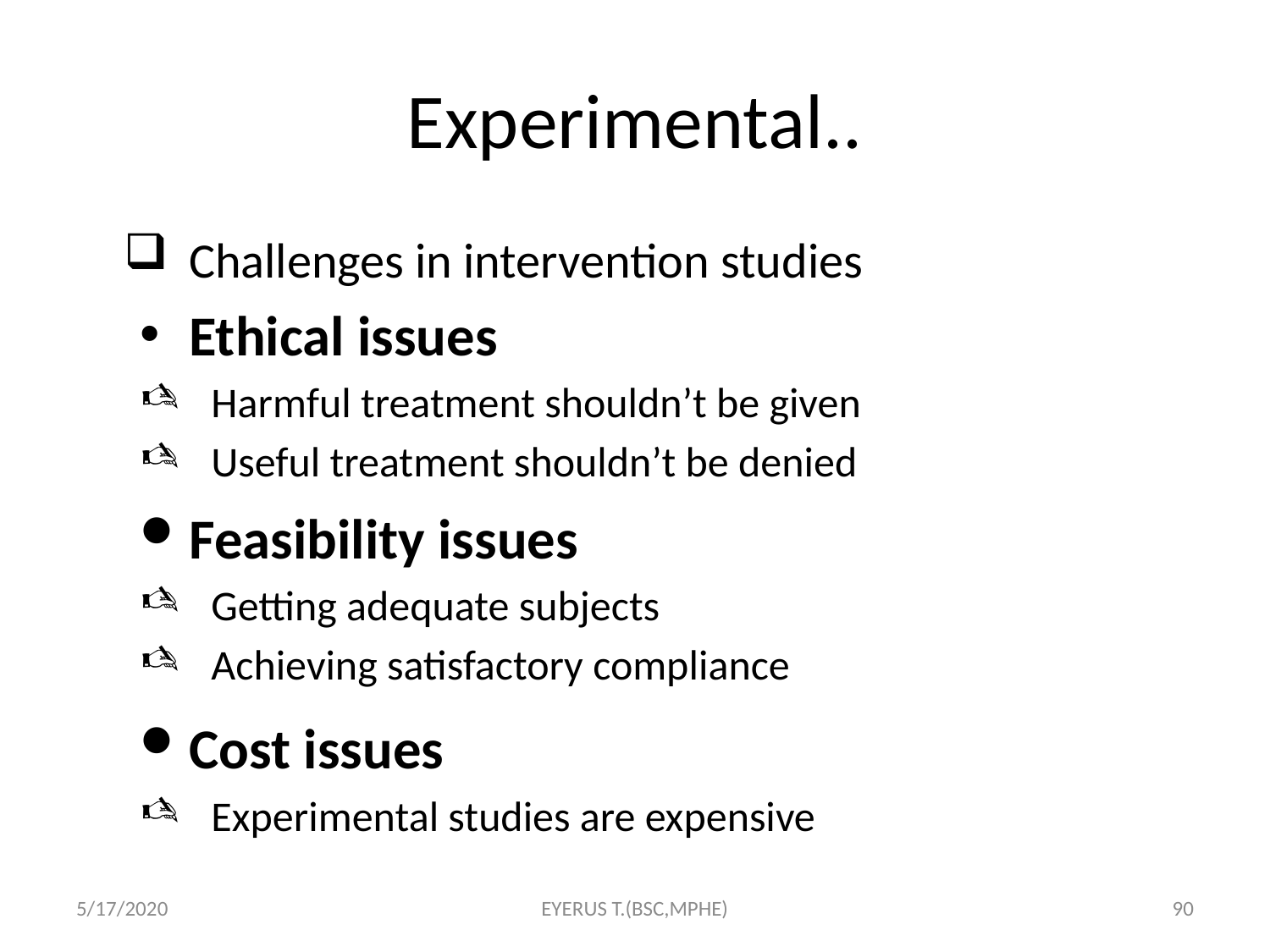

# Experimental..
Challenges in intervention studies
Ethical issues
Harmful treatment shouldn’t be given
Useful treatment shouldn’t be denied
Feasibility issues
Getting adequate subjects
Achieving satisfactory compliance
Cost issues
Experimental studies are expensive

5/17/2020
EYERUS T.(BSC,MPHE)
90